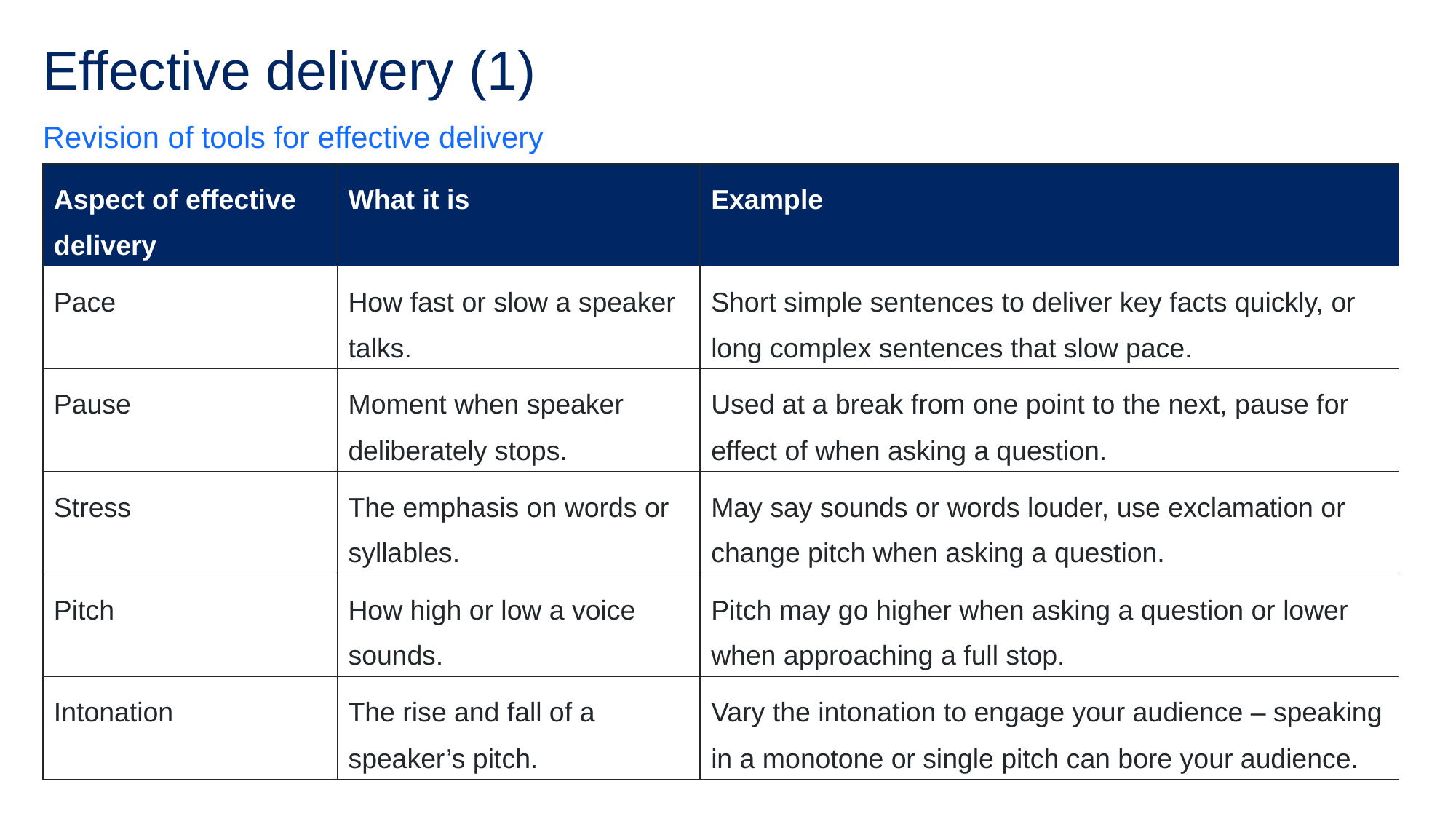

# Effective delivery (1)
Revision of tools for effective delivery
| Aspect of effective delivery | What it is | Example |
| --- | --- | --- |
| Pace | How fast or slow a speaker talks. | Short simple sentences to deliver key facts quickly, or long complex sentences that slow pace. |
| Pause | Moment when speaker deliberately stops. | Used at a break from one point to the next, pause for effect of when asking a question. |
| Stress | The emphasis on words or syllables. | May say sounds or words louder, use exclamation or change pitch when asking a question. |
| Pitch | How high or low a voice sounds. | Pitch may go higher when asking a question or lower when approaching a full stop. |
| Intonation | The rise and fall of a speaker’s pitch. | Vary the intonation to engage your audience – speaking in a monotone or single pitch can bore your audience. |